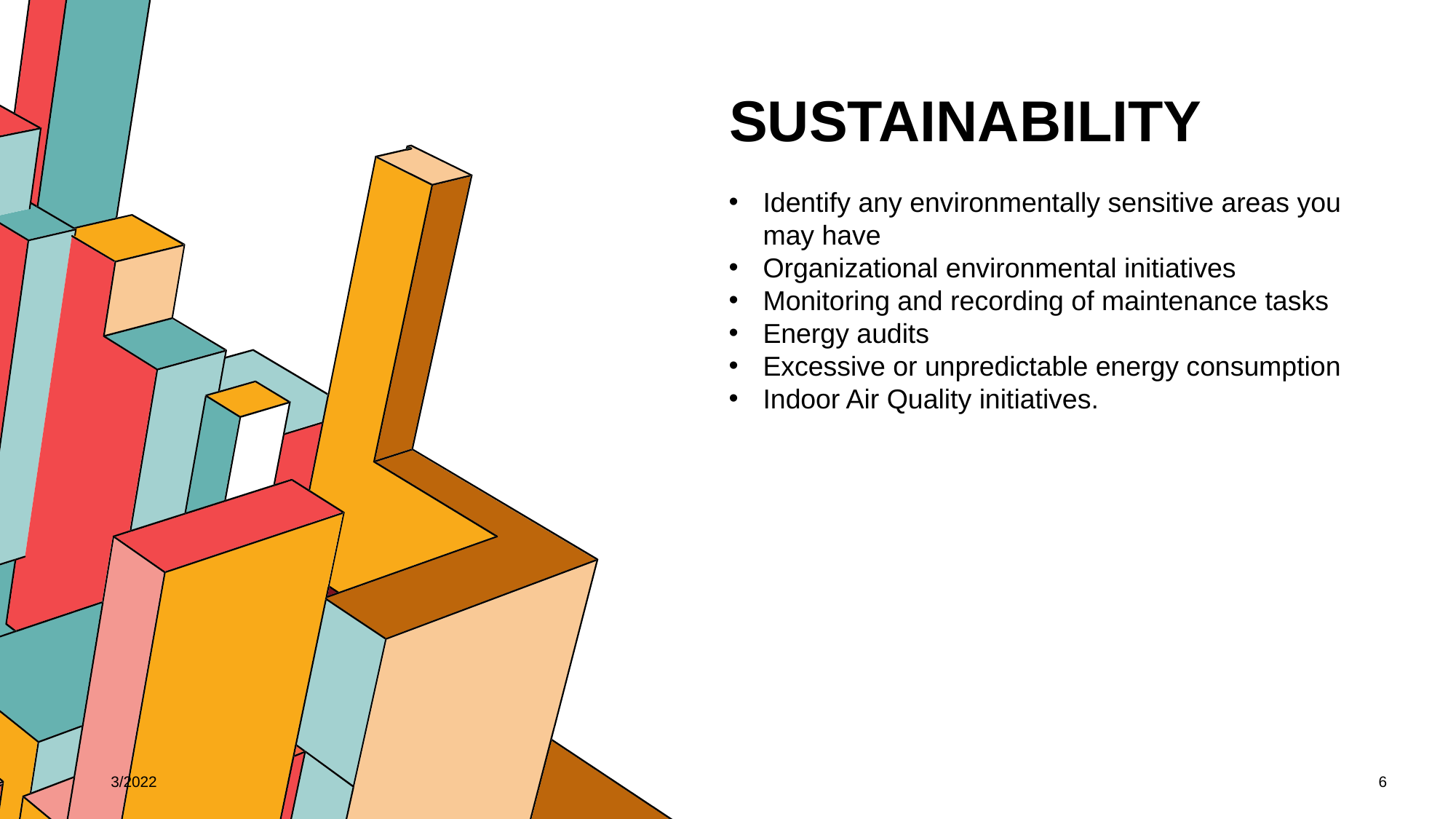

# SUSTAINABILITY
Identify any environmentally sensitive areas you may have
Organizational environmental initiatives
Monitoring and recording of maintenance tasks
Energy audits
Excessive or unpredictable energy consumption
Indoor Air Quality initiatives.
3/2022
6